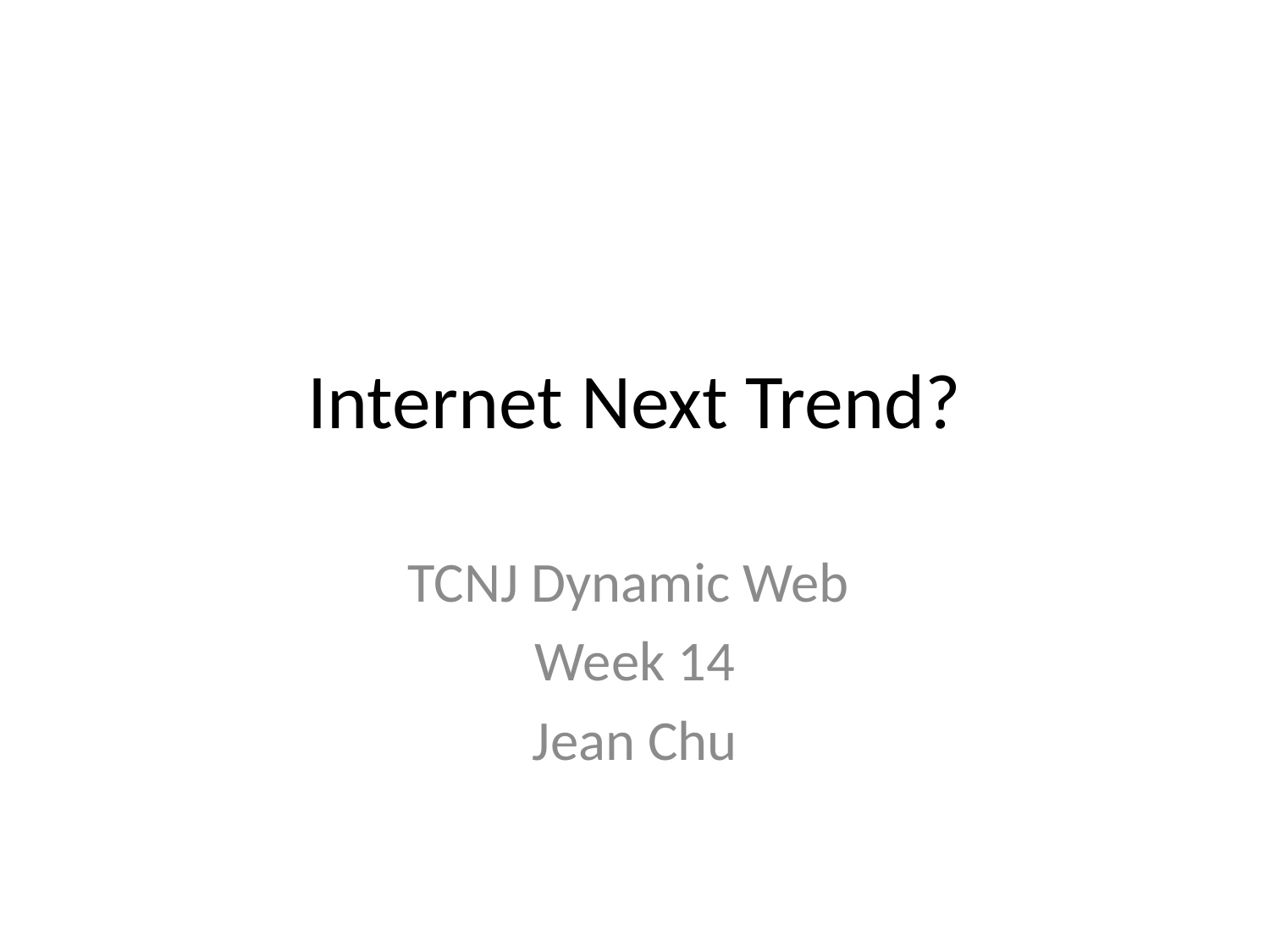

# Internet Next Trend?
TCNJ Dynamic Web
Week 14
Jean Chu